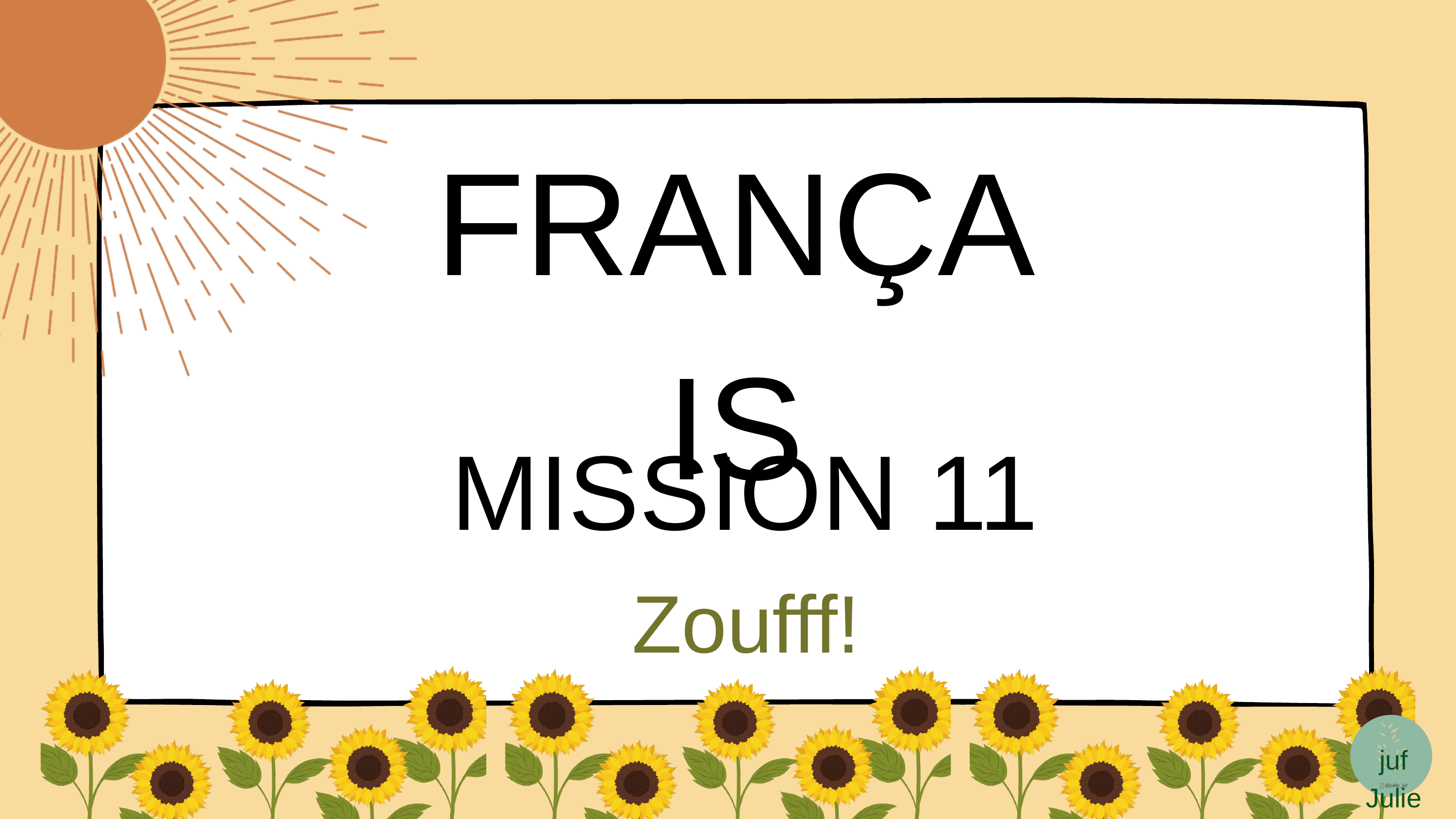

FRANÇAIS
MISSION 11
Zoufff!

juf Julie
@jullie_juf